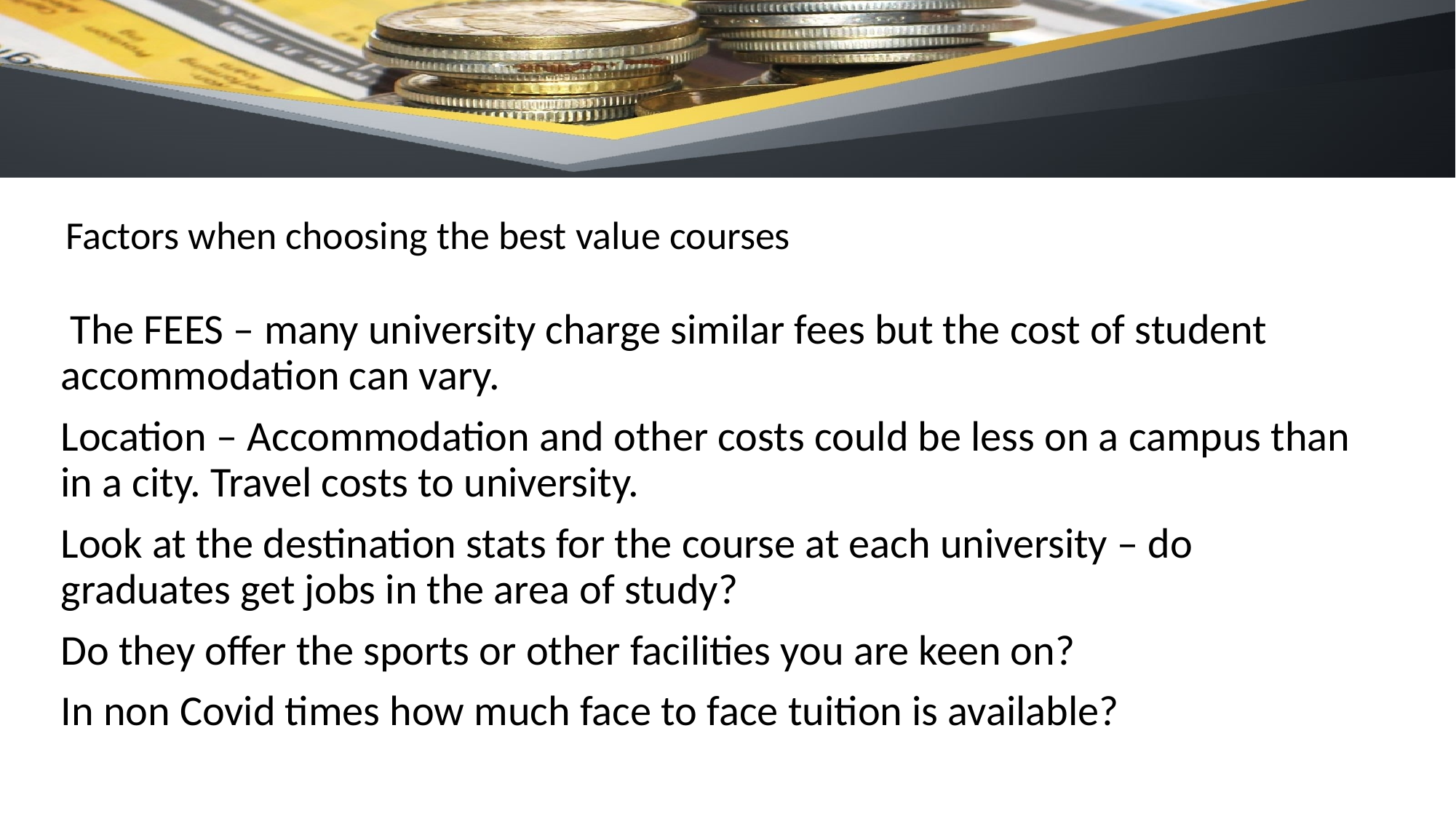

# Factors when choosing the best value courses
 The FEES – many university charge similar fees but the cost of student accommodation can vary.
Location – Accommodation and other costs could be less on a campus than in a city. Travel costs to university.
Look at the destination stats for the course at each university – do graduates get jobs in the area of study?
Do they offer the sports or other facilities you are keen on?
In non Covid times how much face to face tuition is available?